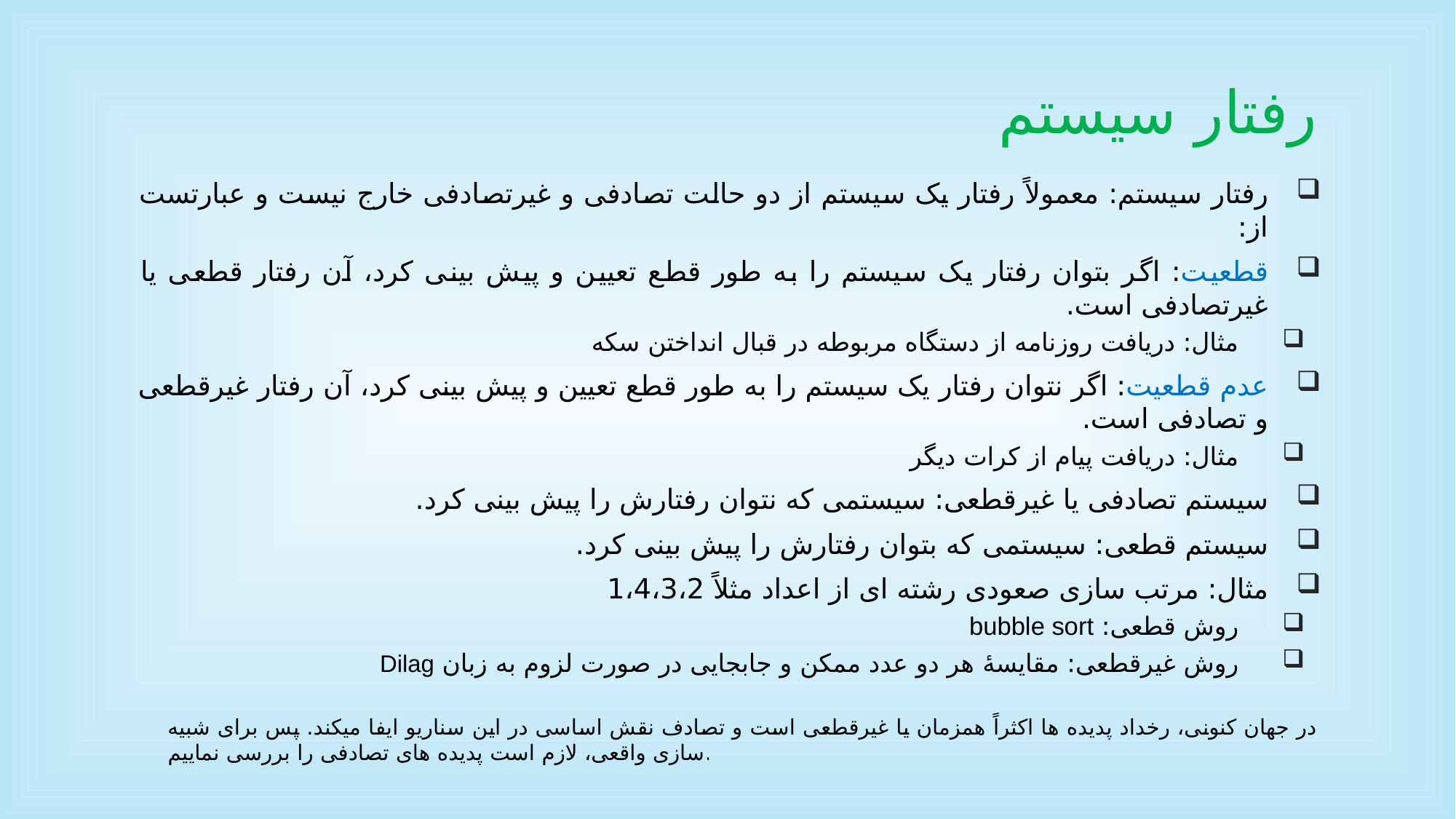

# رفتار سیستم
رفتار سیستم: معمولاً رفتار یک سیستم از دو حالت تصادفی و غیرتصادفی خارج نیست و عبارتست از:
قطعیت: اگر بتوان رفتار یک سیستم را به طور قطع تعیین و پیش بینی کرد، آن رفتار قطعی یا غیرتصادفی است.
مثال: دریافت روزنامه از دستگاه مربوطه در قبال انداختن سکه
عدم قطعیت: اگر نتوان رفتار یک سیستم را به طور قطع تعیین و پیش بینی کرد، آن رفتار غیرقطعی و تصادفی است.
مثال: دریافت پیام از کرات دیگر
سیستم تصادفی یا غیرقطعی: سیستمی که نتوان رفتارش را پیش بینی کرد.
سیستم قطعی: سیستمی که بتوان رفتارش را پیش بینی کرد.
مثال: مرتب سازی صعودی رشته ای از اعداد مثلاً 1،4،3،2
روش قطعی: bubble sort
روش غیرقطعی: مقایسۀ هر دو عدد ممکن و جابجایی در صورت لزوم به زبان Dilag

در جهان کنونی، رخداد پدیده ها اکثراً همزمان یا غیرقطعی است و تصادف نقش اساسی در این سناریو ایفا میکند. پس برای شبیه سازی واقعی، لازم است پدیده های تصادفی را بررسی نماییم.

38